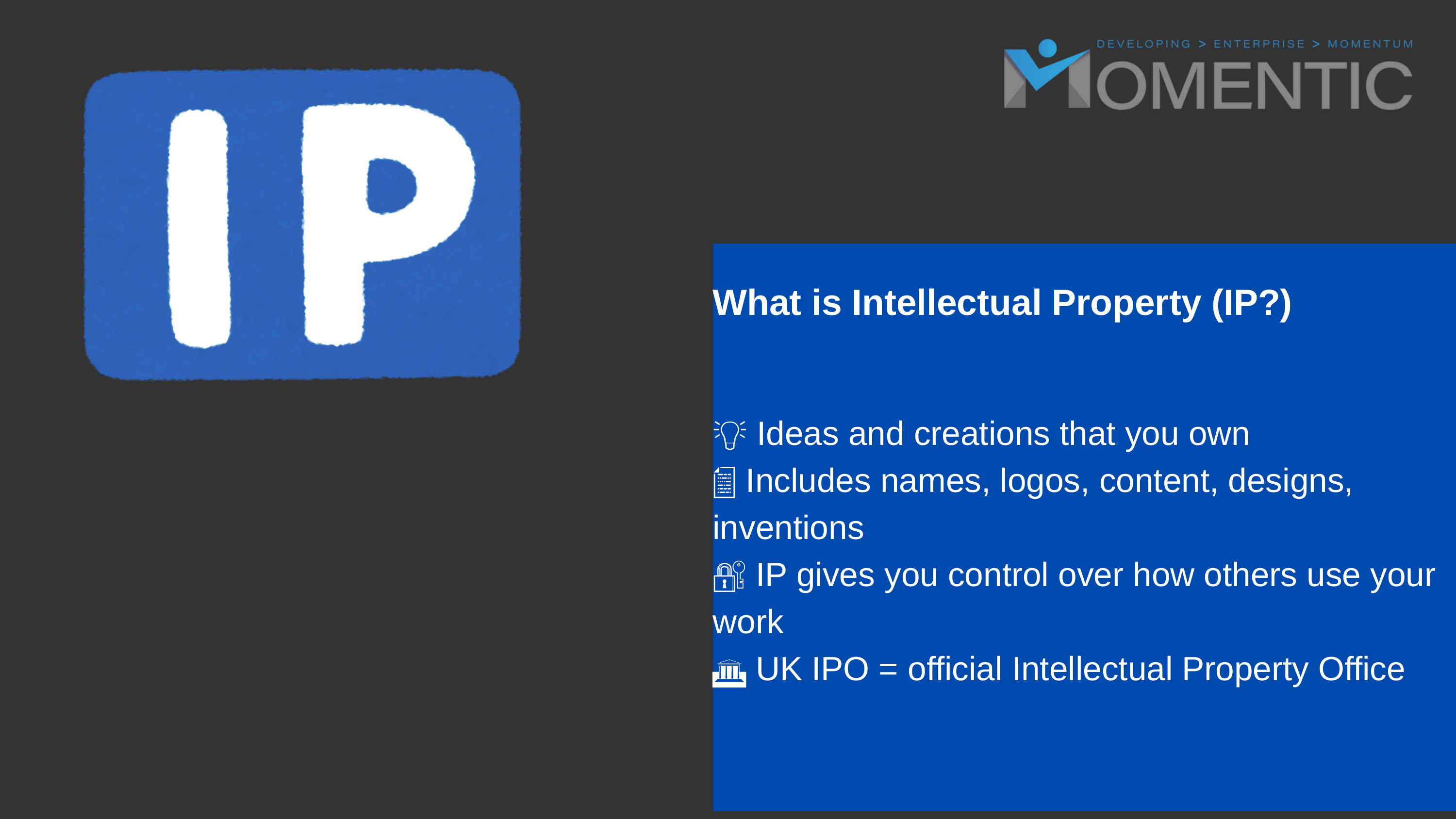

What is Intellectual Property (IP?)
💡 Ideas and creations that you own
📄 Includes names, logos, content, designs, inventions
🔐 IP gives you control over how others use your work
🏛️ UK IPO = official Intellectual Property Office